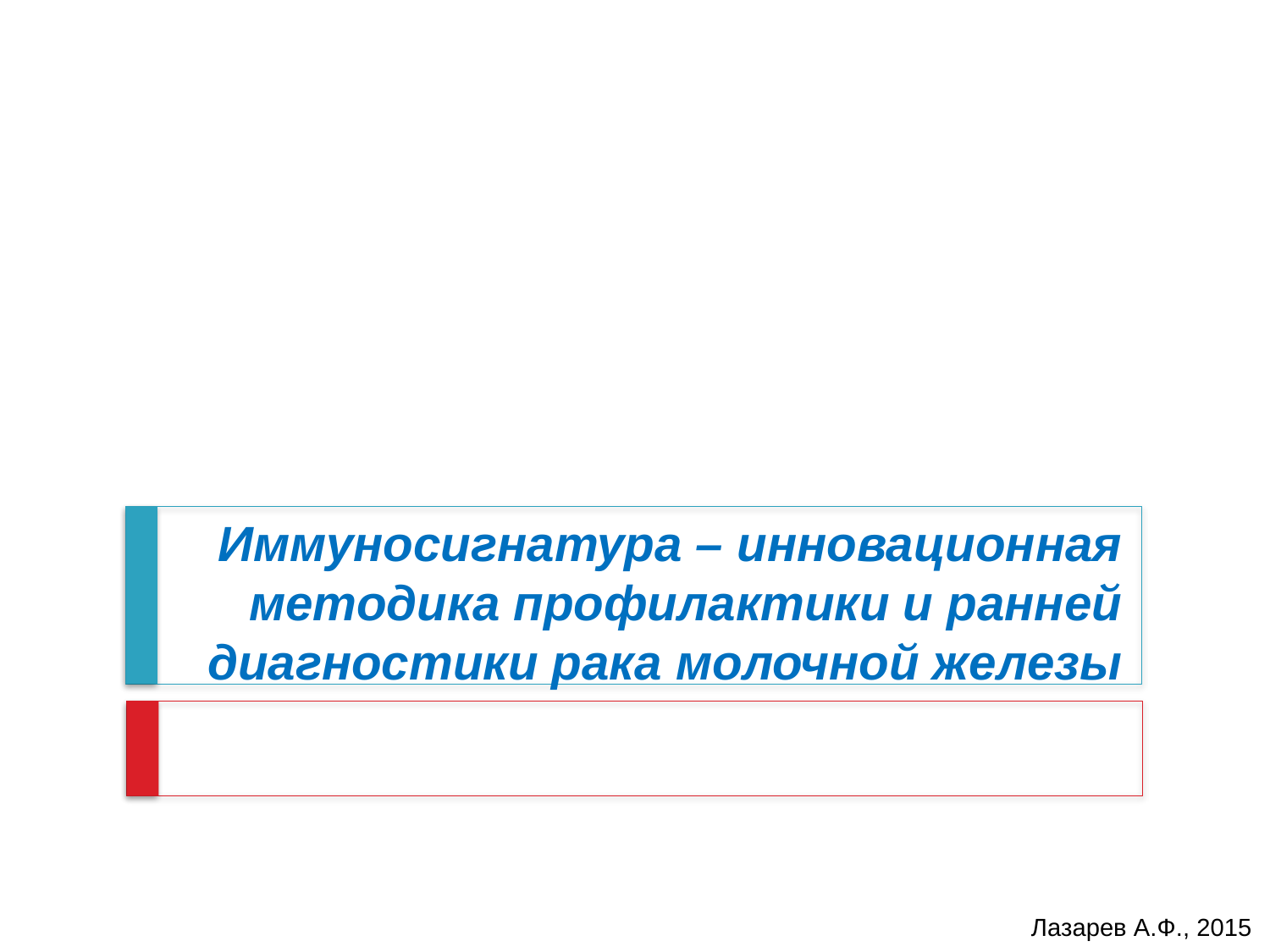

# Иммуносигнатура – инновационная методика профилактики и ранней диагностики рака молочной железы
Лазарев А.Ф., 2015